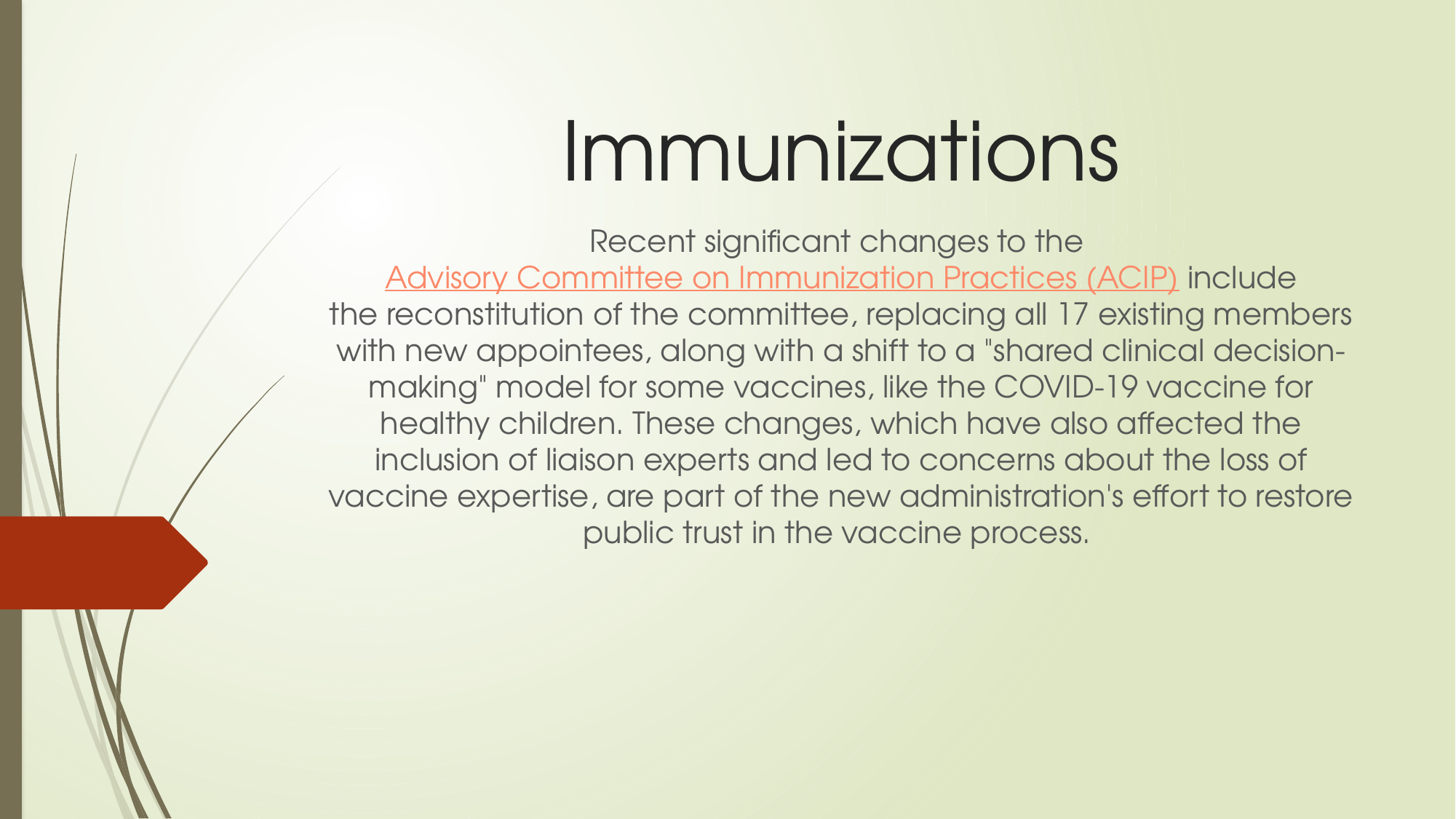

# Immunizations
Recent significant changes to the Advisory Committee on Immunization Practices (ACIP) include the reconstitution of the committee, replacing all 17 existing members with new appointees, along with a shift to a "shared clinical decision-making" model for some vaccines, like the COVID-19 vaccine for healthy children. These changes, which have also affected the inclusion of liaison experts and led to concerns about the loss of vaccine expertise, are part of the new administration's effort to restore public trust in the vaccine process.